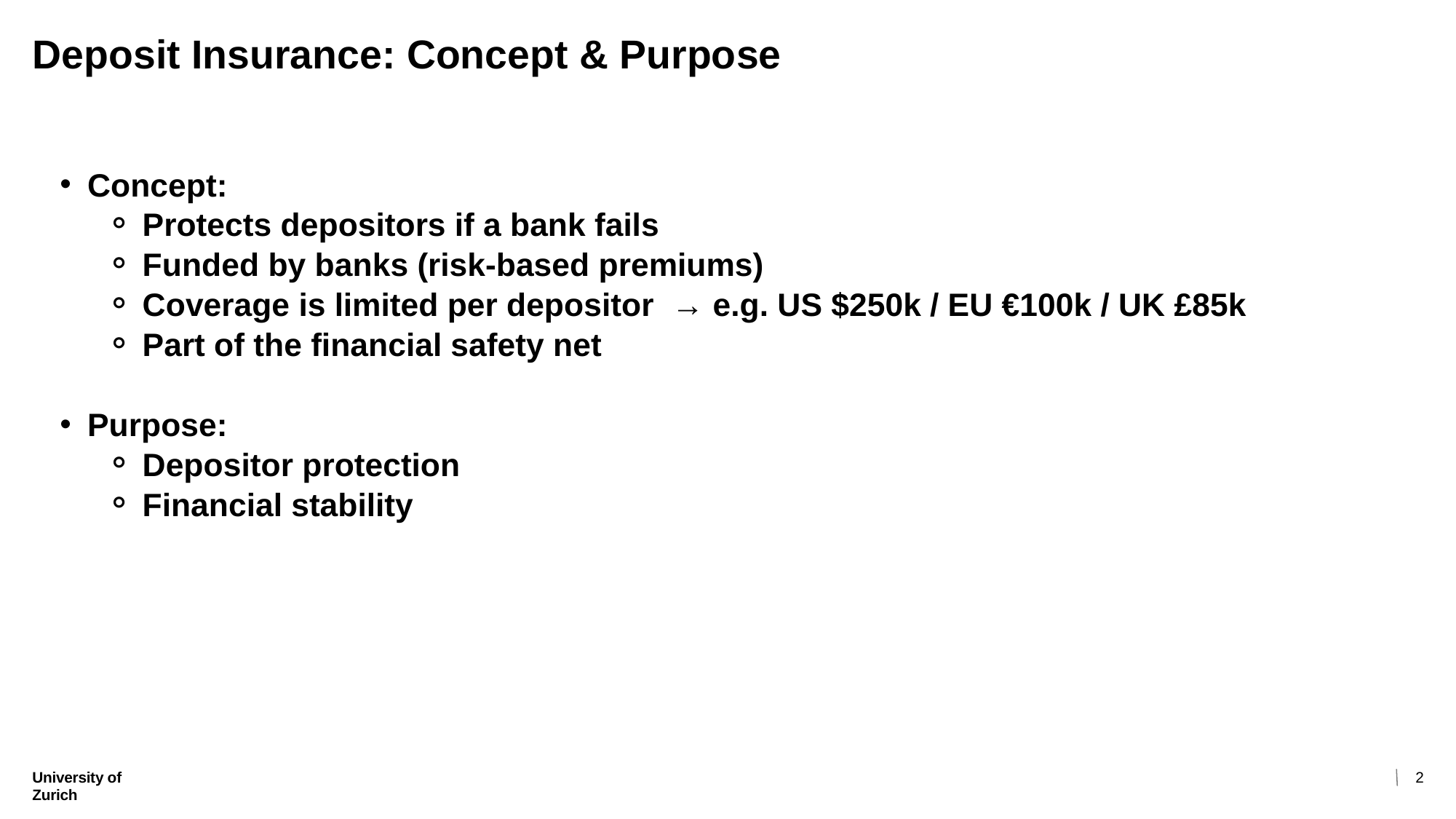

Deposit Insurance: Concept & Purpose
Concept:
Protects depositors if a bank fails
Funded by banks (risk-based premiums)
Coverage is limited per depositor  → e.g. US $250k / EU €100k / UK £85k
Part of the financial safety net

Purpose:
Depositor protection
Financial stability

University of Zurich
2